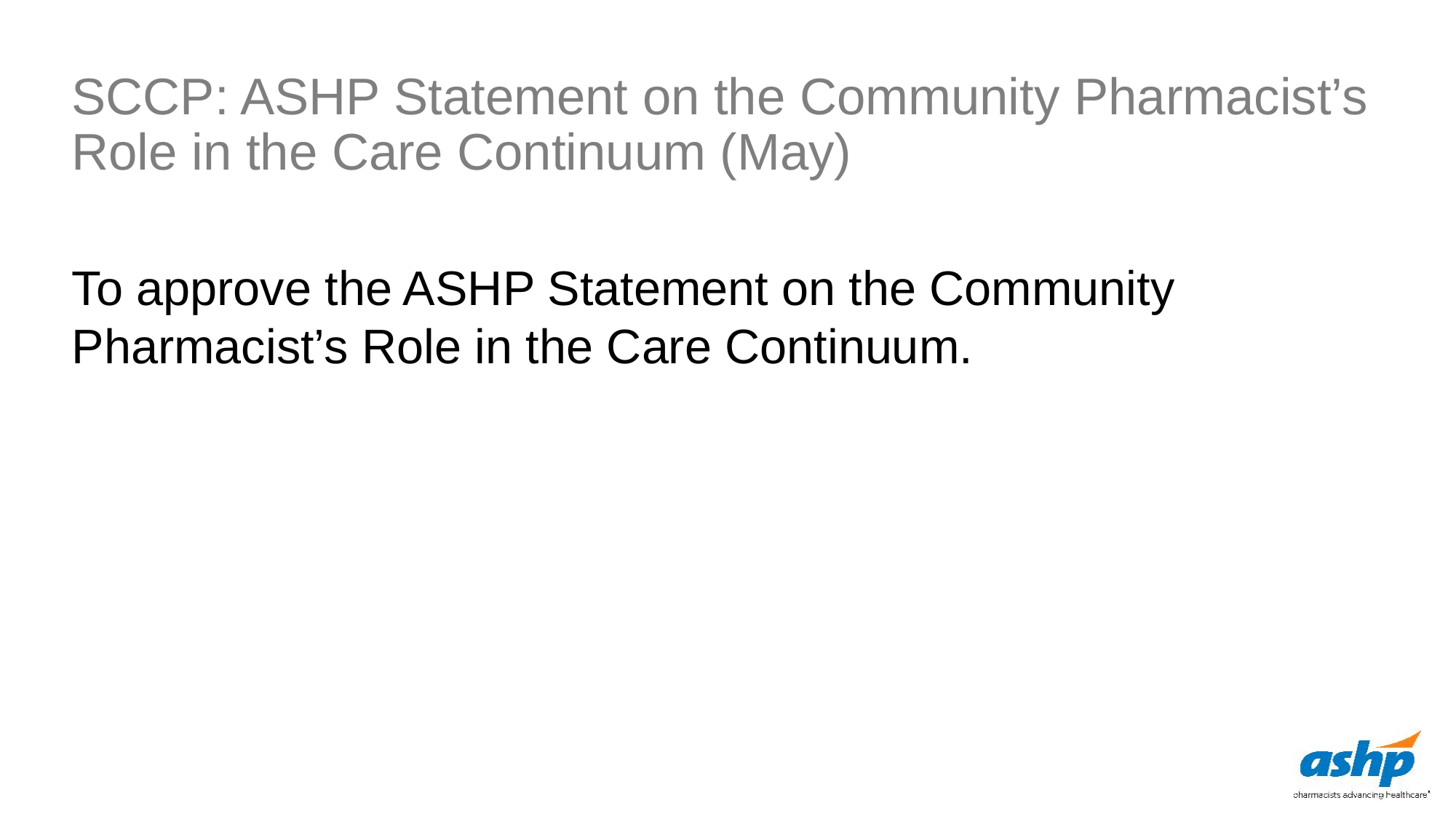

SCCP: ASHP Statement on the Community Pharmacist’s Role in the Care Continuum (May)
To approve the ASHP Statement on the Community Pharmacist’s Role in the Care Continuum.